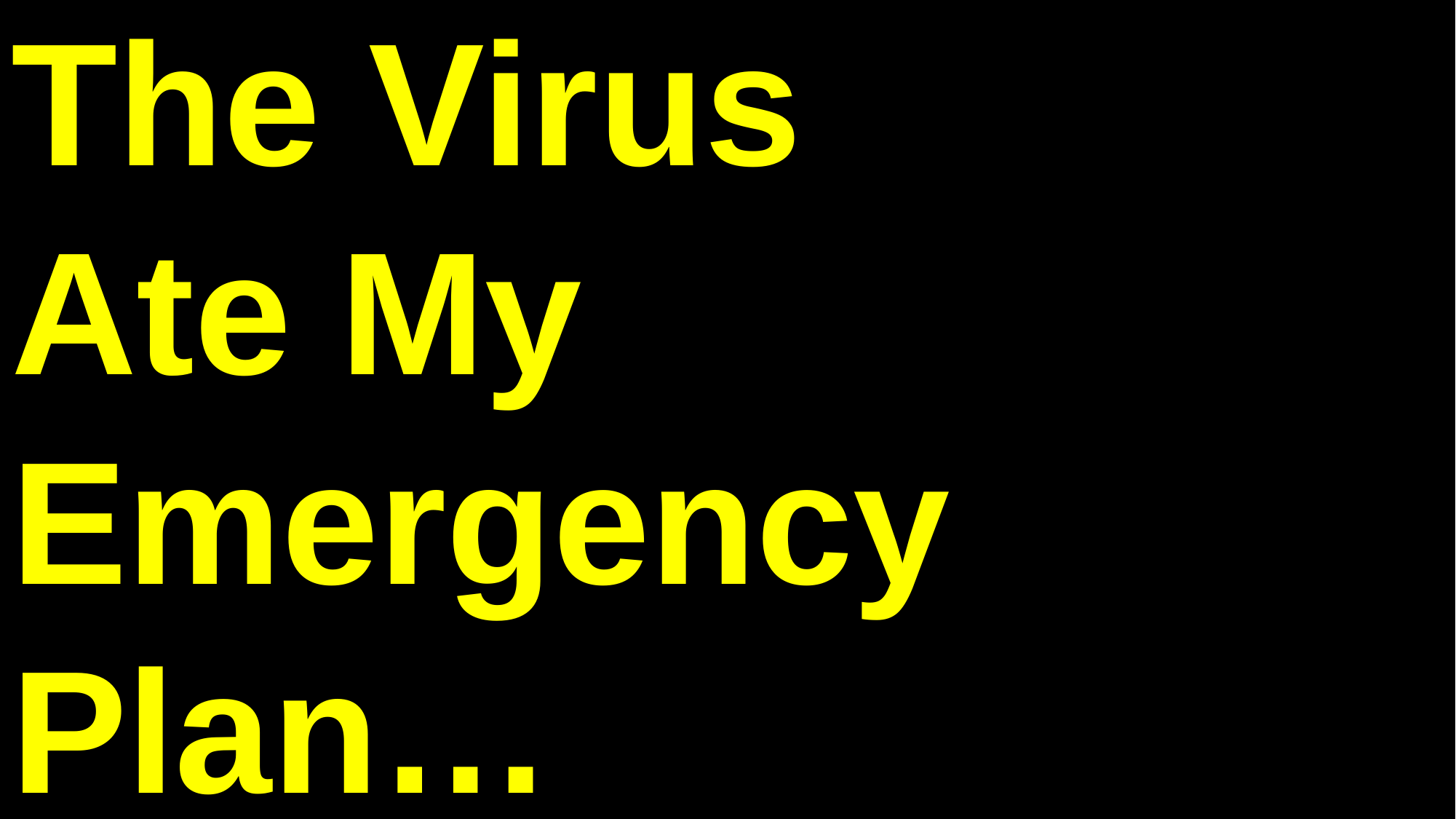

# The Virus Ate My Emergency Plan…